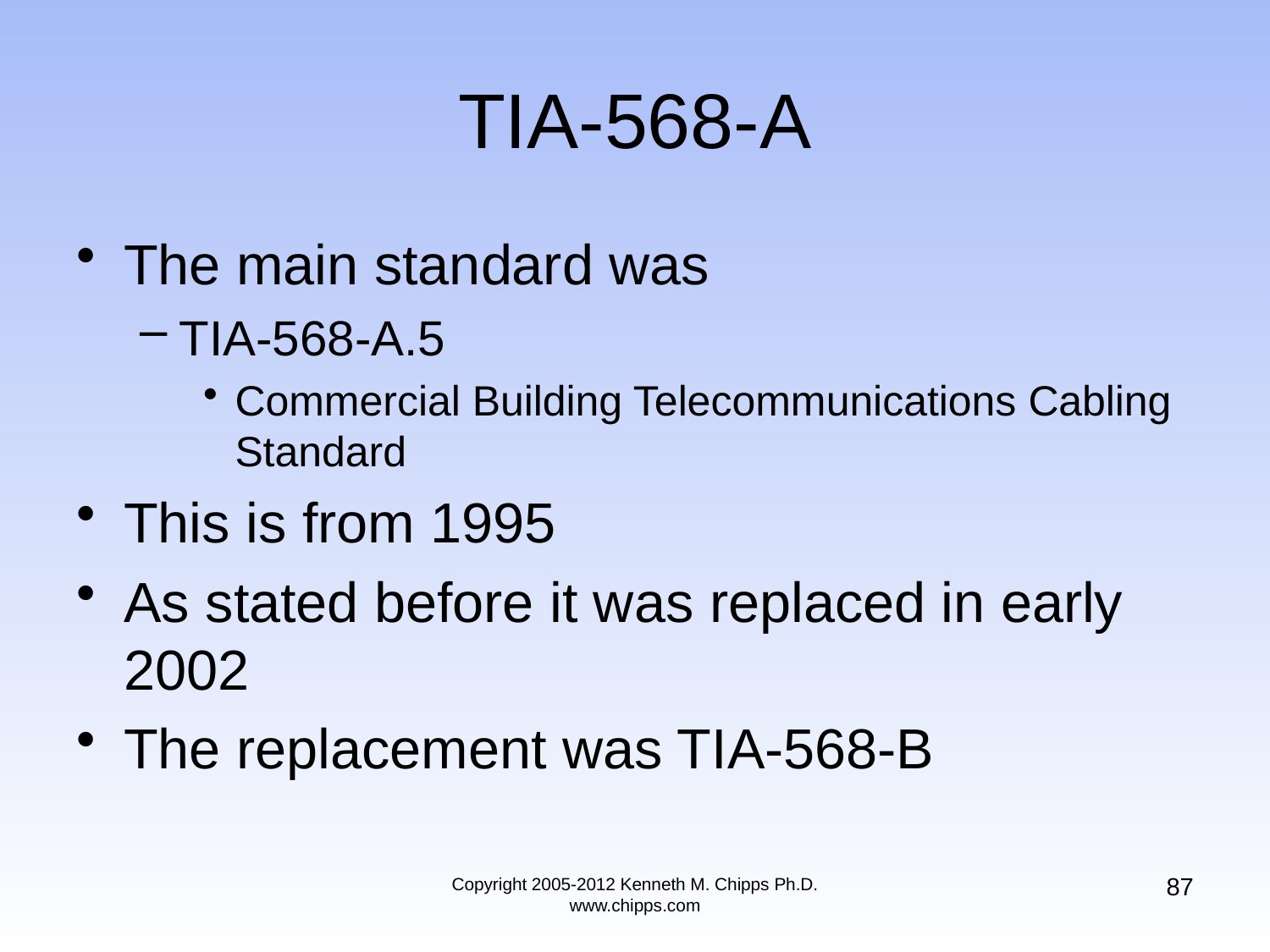

# TIA-568-A
The main standard was
TIA-568-A.5
Commercial Building Telecommunications Cabling Standard
This is from 1995
As stated before it was replaced in early 2002
The replacement was TIA-568-B
87
Copyright 2005-2012 Kenneth M. Chipps Ph.D. www.chipps.com